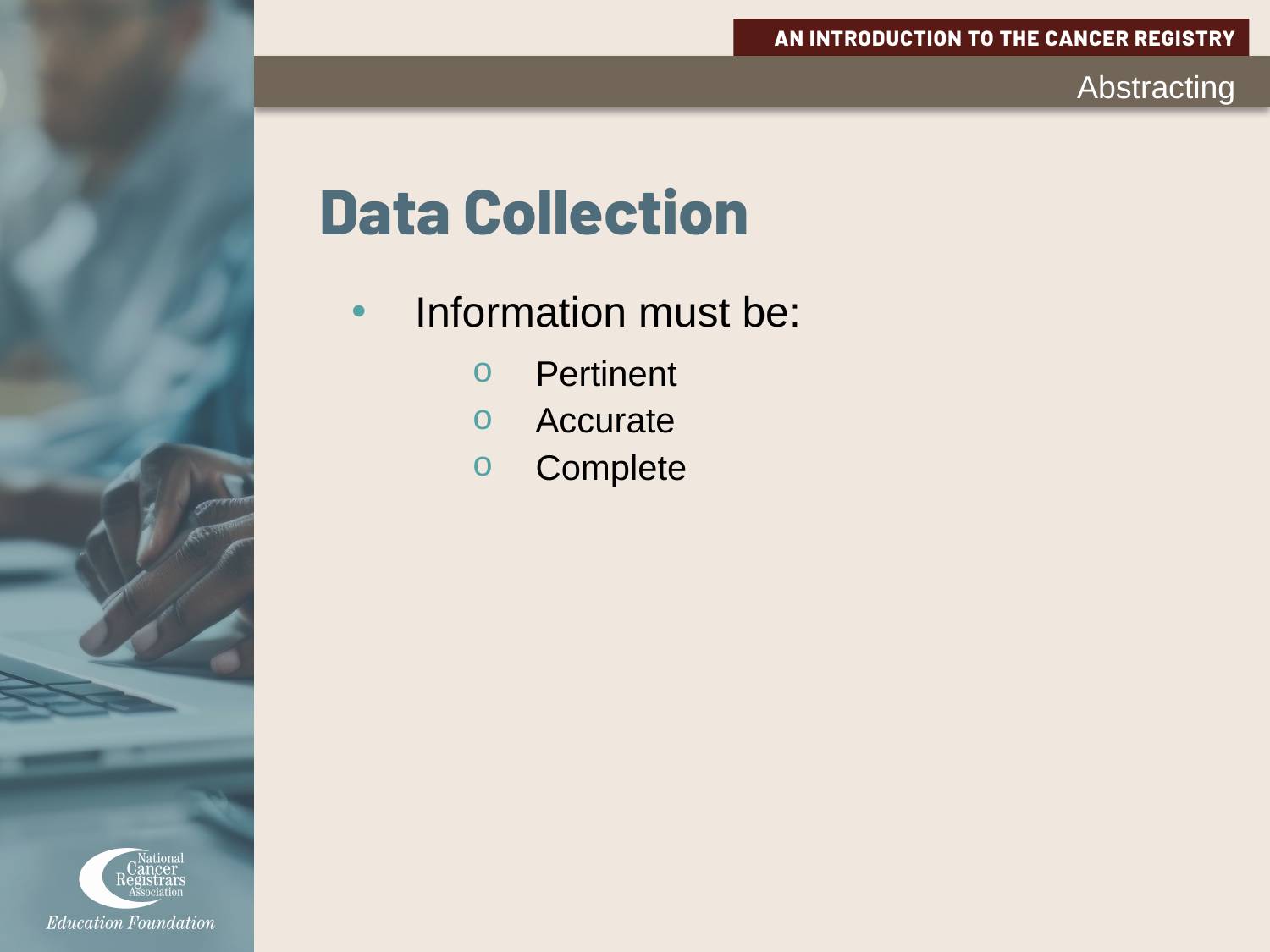

# Data Collection
Information must be:
Pertinent
Accurate
Complete